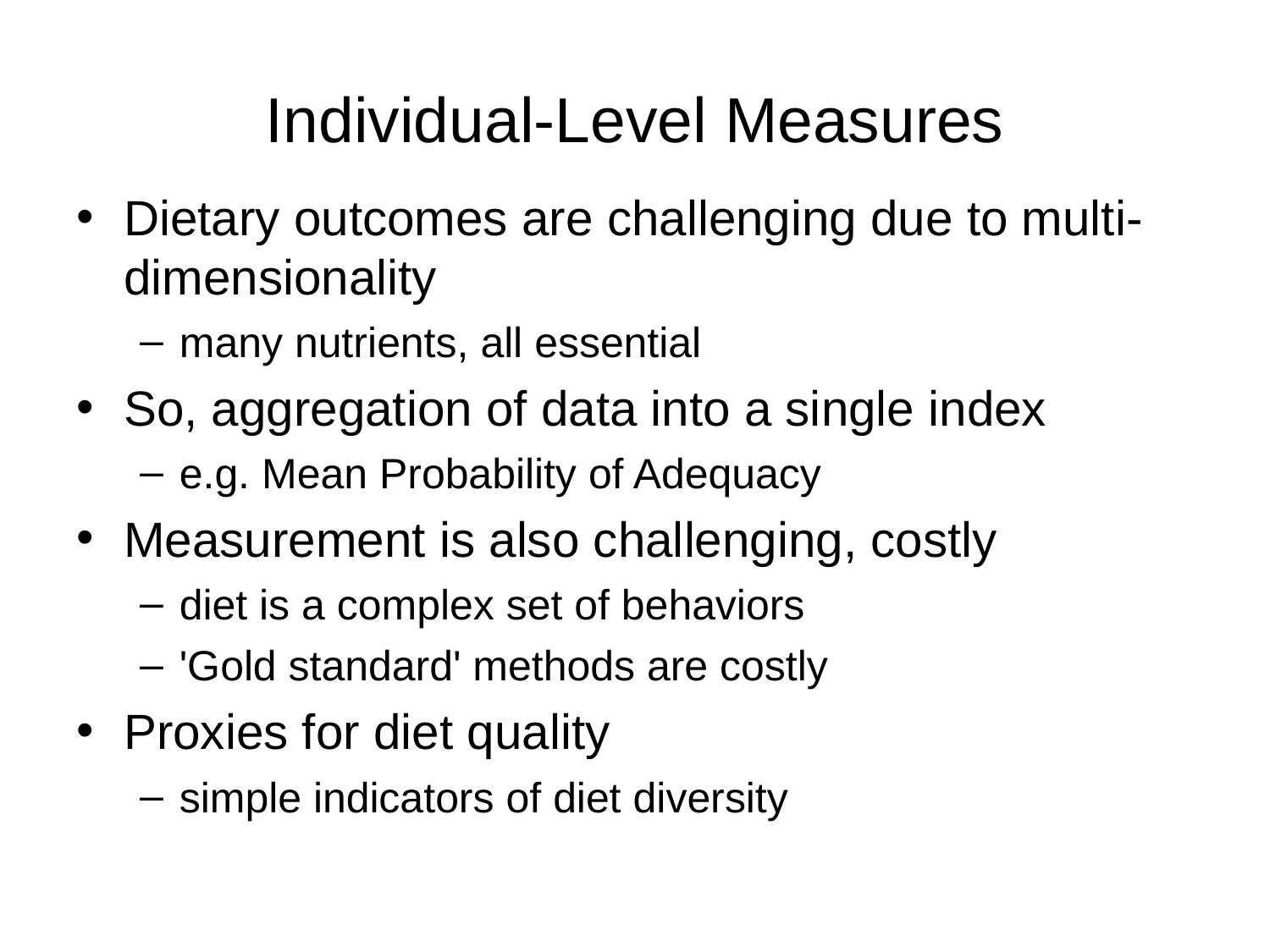

# Individual-Level Measures
Dietary outcomes are challenging due to multi-dimensionality
many nutrients, all essential
So, aggregation of data into a single index
e.g. Mean Probability of Adequacy
Measurement is also challenging, costly
diet is a complex set of behaviors
'Gold standard' methods are costly
Proxies for diet quality
simple indicators of diet diversity